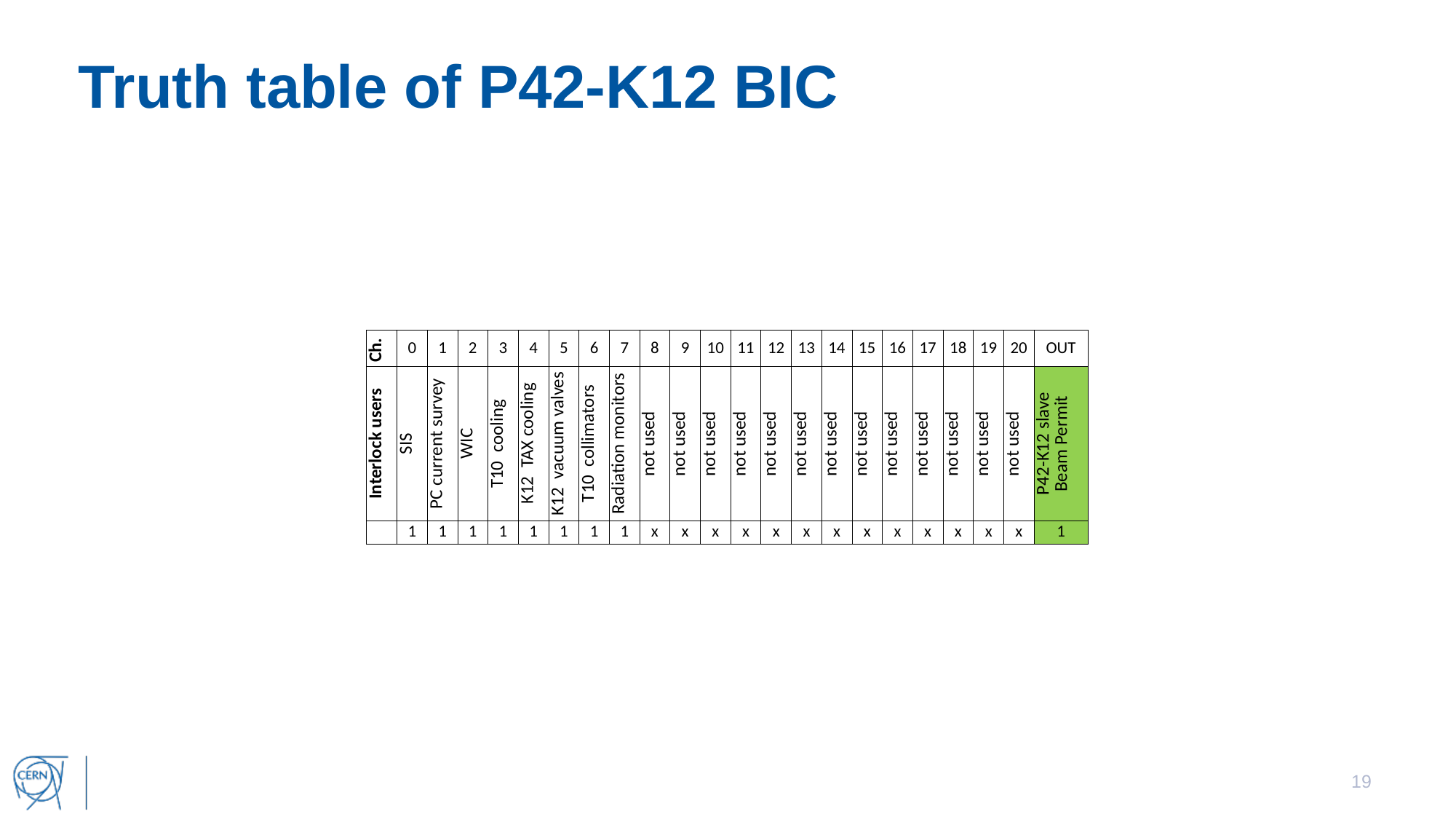

# Truth table of P42-K12 BIC
| Ch. | 0 | 1 | 2 | 3 | 4 | 5 | 6 | 7 | 8 | 9 | 10 | 11 | 12 | 13 | 14 | 15 | 16 | 17 | 18 | 19 | 20 | OUT |
| --- | --- | --- | --- | --- | --- | --- | --- | --- | --- | --- | --- | --- | --- | --- | --- | --- | --- | --- | --- | --- | --- | --- |
| Interlock users | SIS | PC current survey | WIC | T10 cooling | K12 TAX cooling | K12 vacuum valves | T10 collimators | Radiation monitors | not used | not used | not used | not used | not used | not used | not used | not used | not used | not used | not used | not used | not used | P42-K12 slave Beam Permit |
|  | 1 | 1 | 1 | 1 | 1 | 1 | 1 | 1 | x | x | x | x | x | x | x | x | x | x | x | x | x | 1 |

19